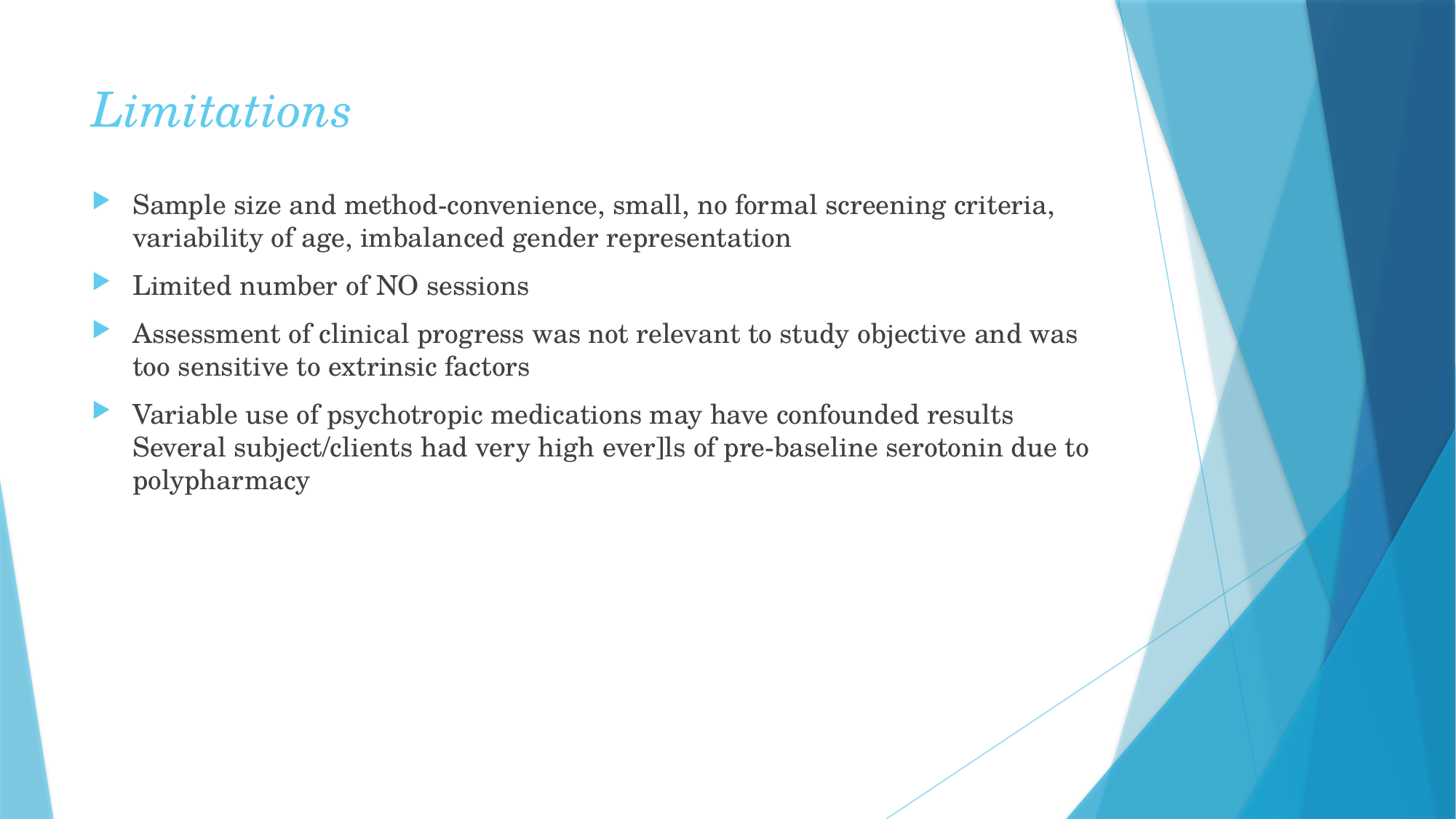

# Limitations
Sample size and method-convenience, small, no formal screening criteria, variability of age, imbalanced gender representation
Limited number of NO sessions
Assessment of clinical progress was not relevant to study objective and was too sensitive to extrinsic factors
Variable use of psychotropic medications may have confounded results Several subject/clients had very high ever]ls of pre-baseline serotonin due to polypharmacy